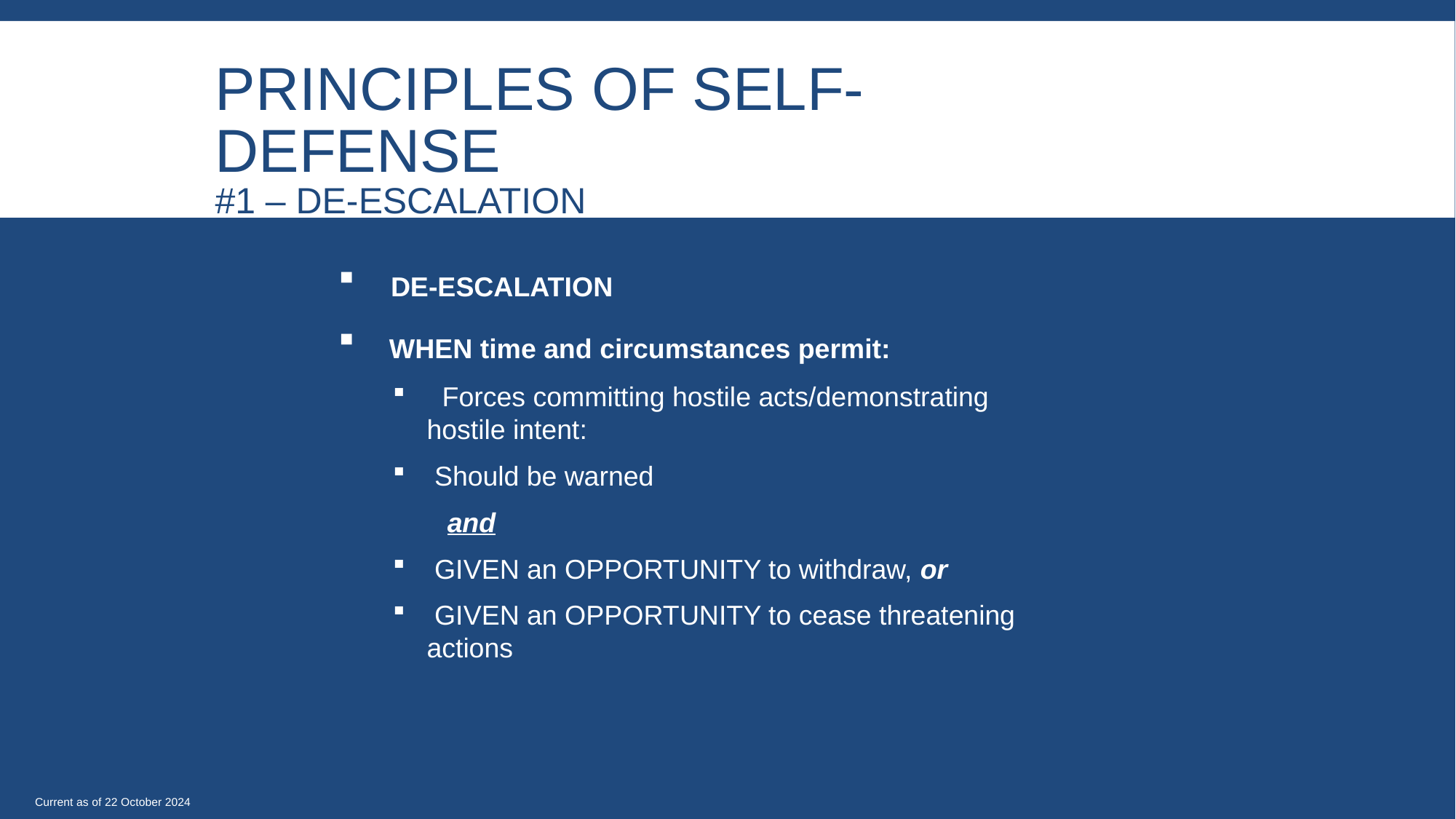

# Principles of Self-Defense #1 – De-escalation
 DE-ESCALATION
 WHEN time and circumstances permit:
  Forces committing hostile acts/demonstrating hostile intent:
 Should be warned
	and
 GIVEN an OPPORTUNITY to withdraw, or
 GIVEN an OPPORTUNITY to cease threatening actions